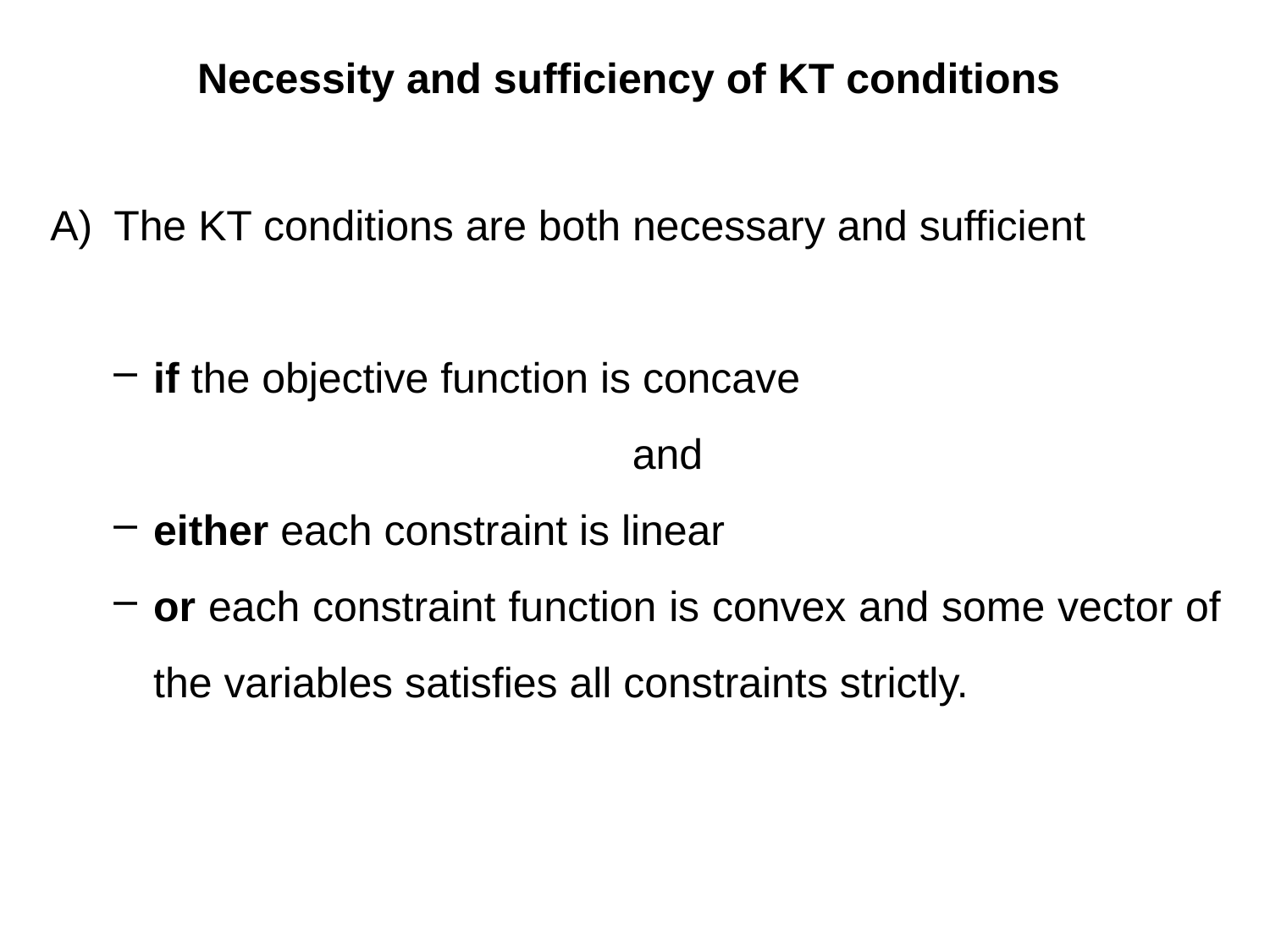

# Necessity and sufficiency of KT conditions
The KT conditions are both necessary and sufficient

if the objective function is concave
and
either each constraint is linear
or each constraint function is convex and some vector of the variables satisfies all constraints strictly.